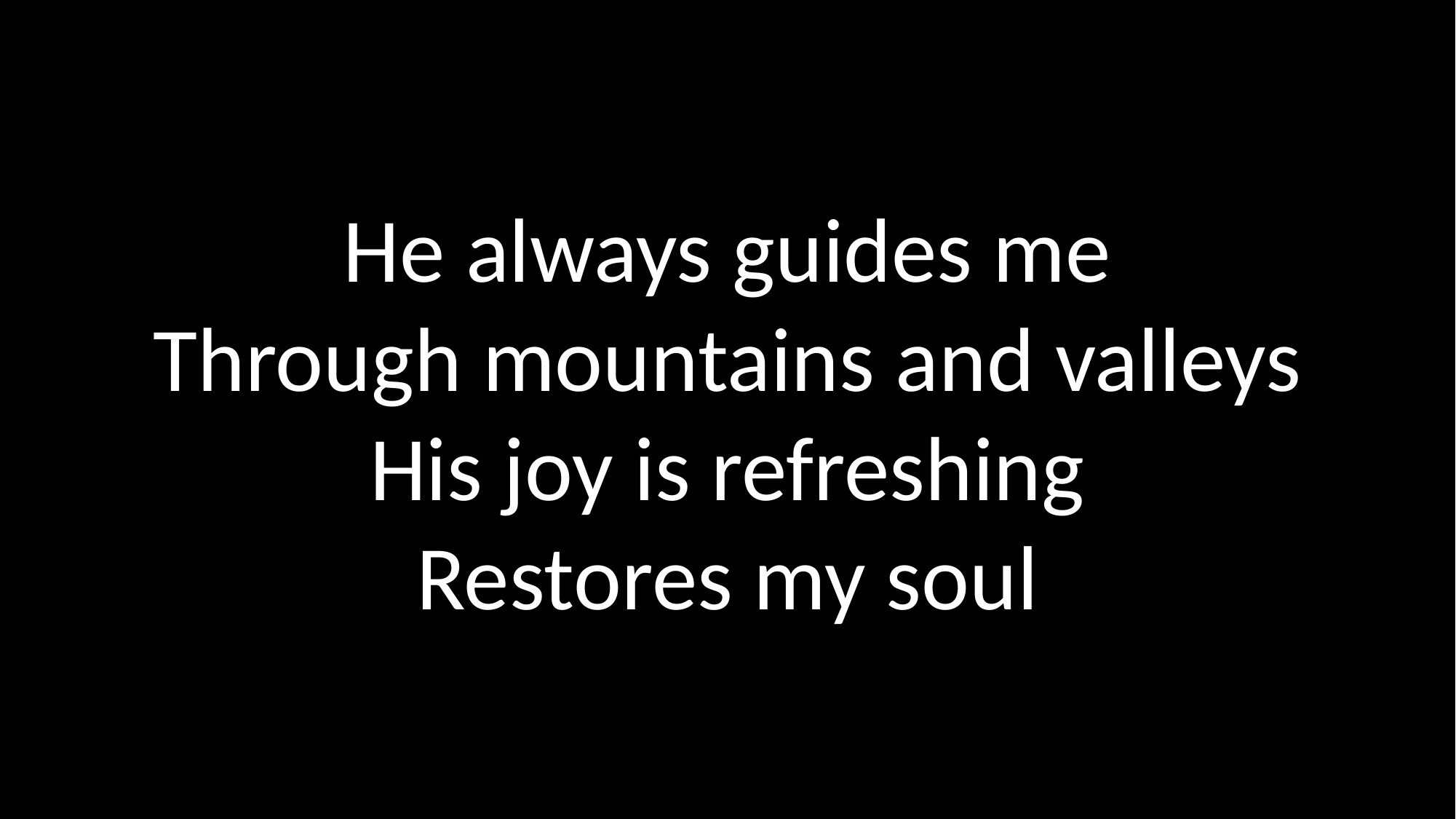

He always guides me
Through mountains and valleys
His joy is refreshing
Restores my soul